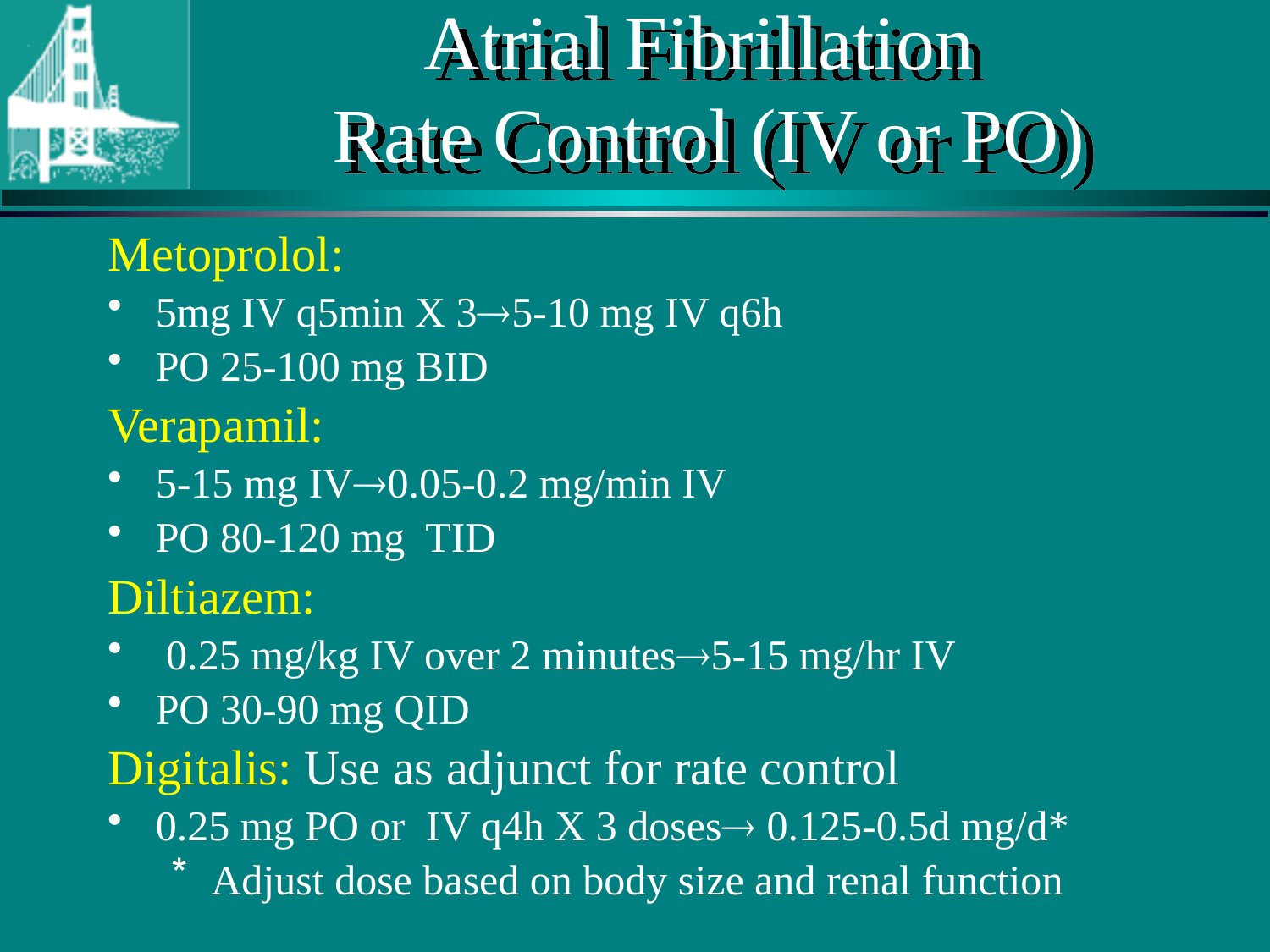

# Atrial Fibrillation Rate Control (IV or PO)
Metoprolol:
5mg IV q5min X 3→5-10 mg IV q6h
PO 25-100 mg BID
Verapamil:
5-15 mg IV→0.05-0.2 mg/min IV
PO 80-120 mg  TID
Diltiazem:
 0.25 mg/kg IV over 2 minutes→5-15 mg/hr IV
PO 30-90 mg QID
Digitalis: Use as adjunct for rate control
0.25 mg PO or  IV q4h X 3 doses→ 0.125-0.5d mg/d*
Adjust dose based on body size and renal function

Continuing Medical Implementation                                               …...bridging the care gap